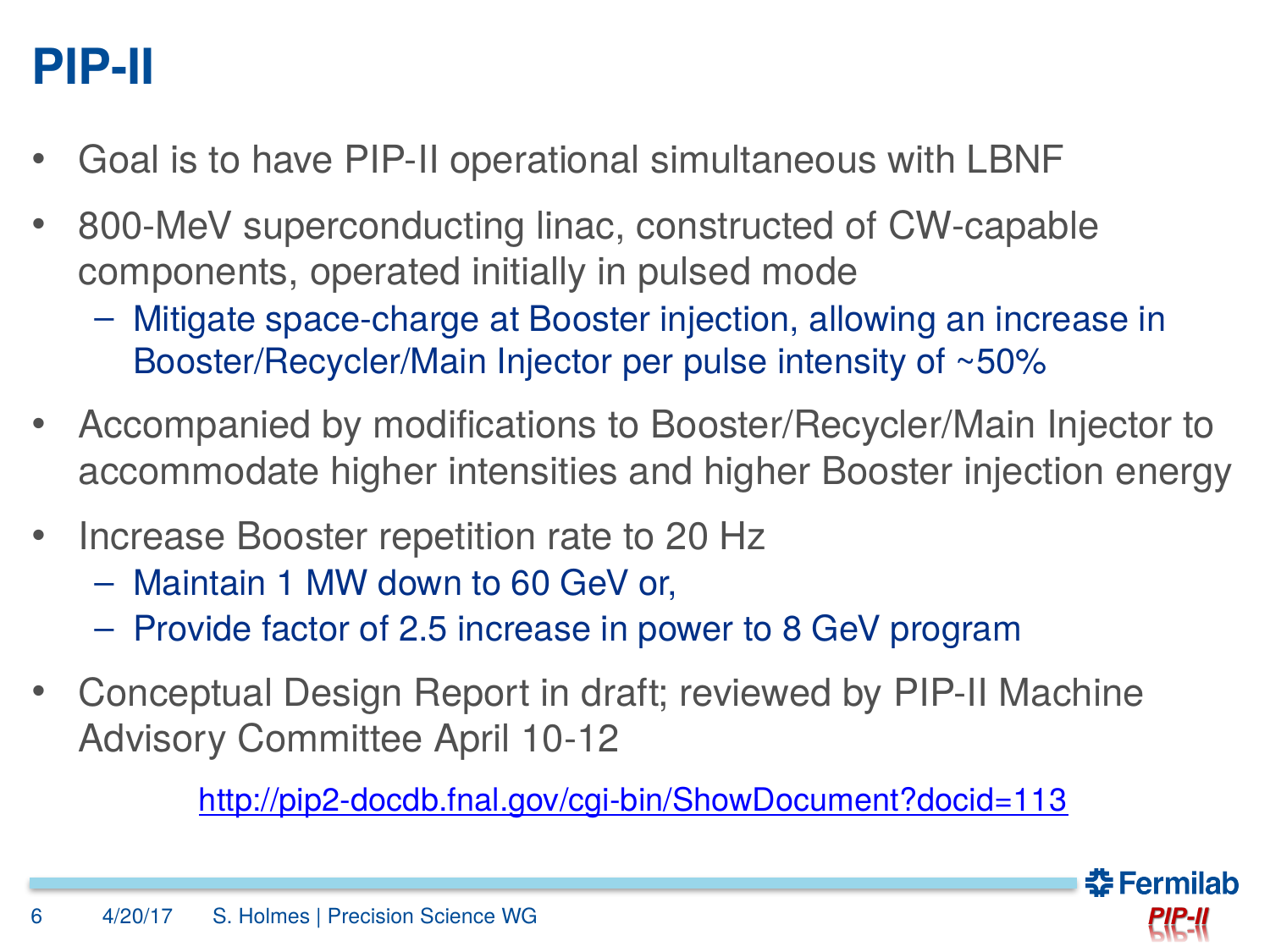

# PIP-II
Goal is to have PIP-II operational simultaneous with LBNF
800-MeV superconducting linac, constructed of CW-capable components, operated initially in pulsed mode
Mitigate space-charge at Booster injection, allowing an increase in Booster/Recycler/Main Injector per pulse intensity of ~50%
Accompanied by modifications to Booster/Recycler/Main Injector to accommodate higher intensities and higher Booster injection energy
Increase Booster repetition rate to 20 Hz
Maintain 1 MW down to 60 GeV or,
Provide factor of 2.5 increase in power to 8 GeV program
Conceptual Design Report in draft; reviewed by PIP-II Machine Advisory Committee April 10-12
http://pip2-docdb.fnal.gov/cgi-bin/ShowDocument?docid=113

6
4/20/17
S. Holmes | Precision Science WG